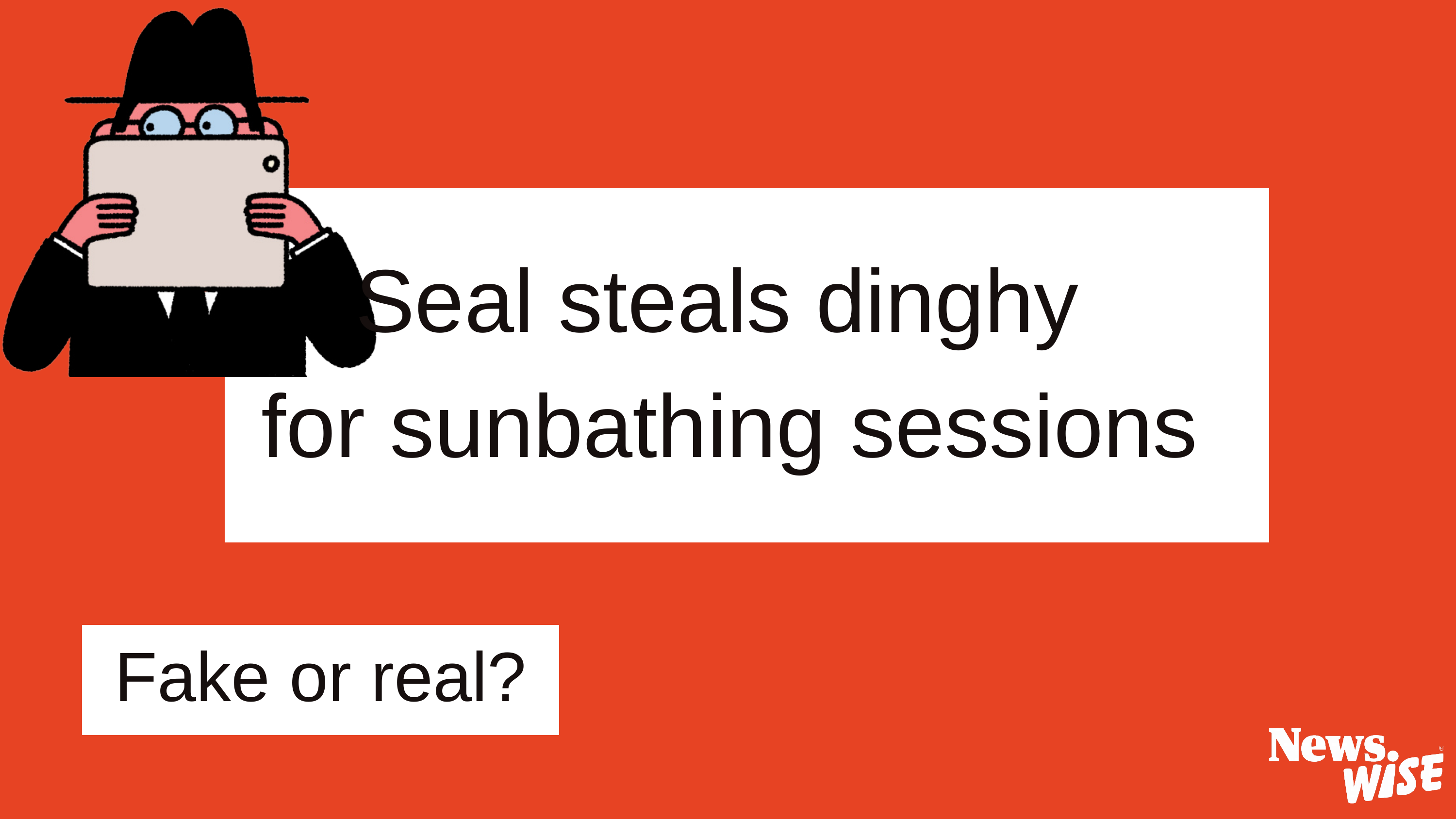

Seal steals dinghy
for sunbathing sessions
Fake or real?